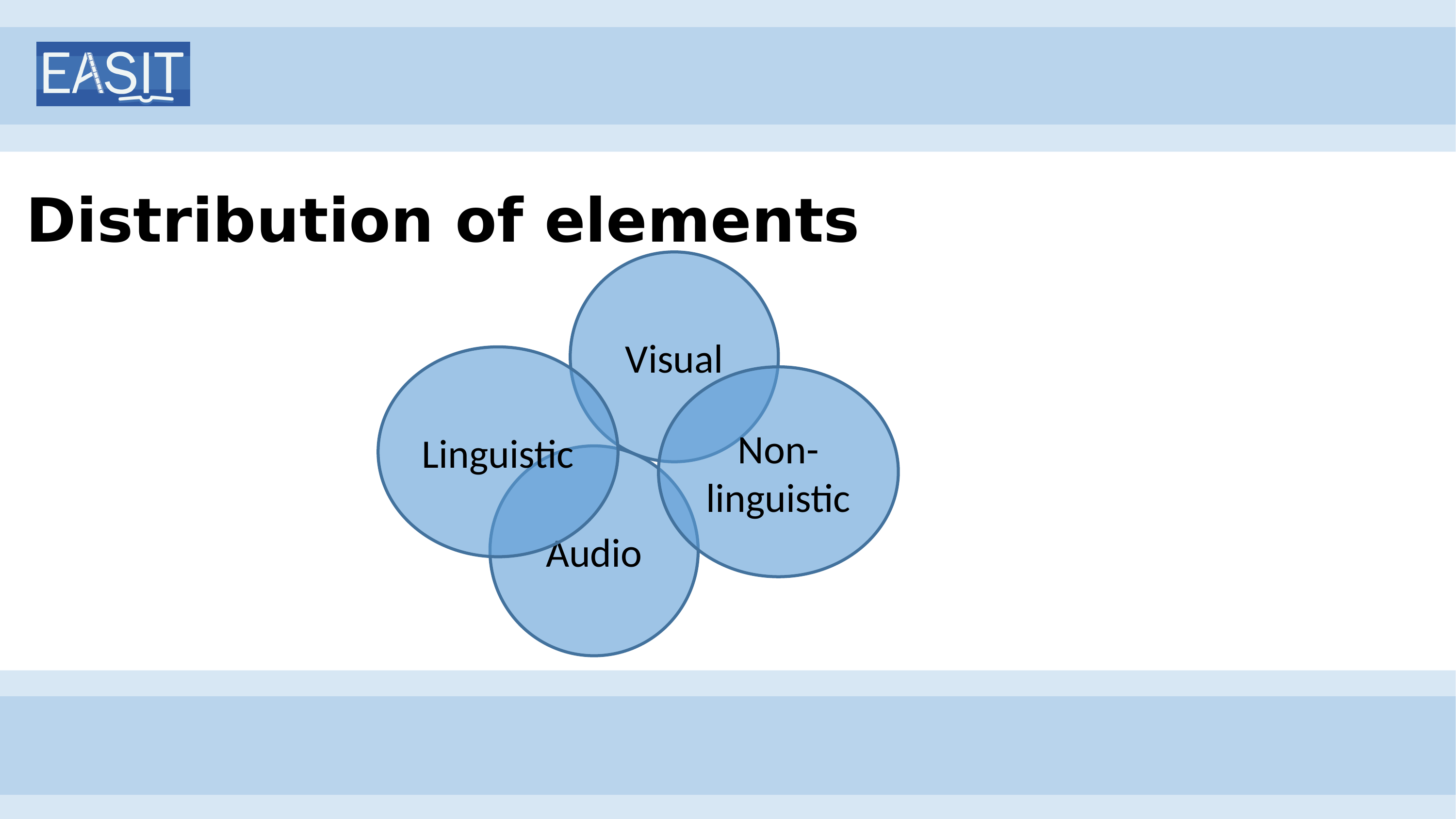

# Distribution of elements
Visual
Linguistic
Non-linguistic
Audio